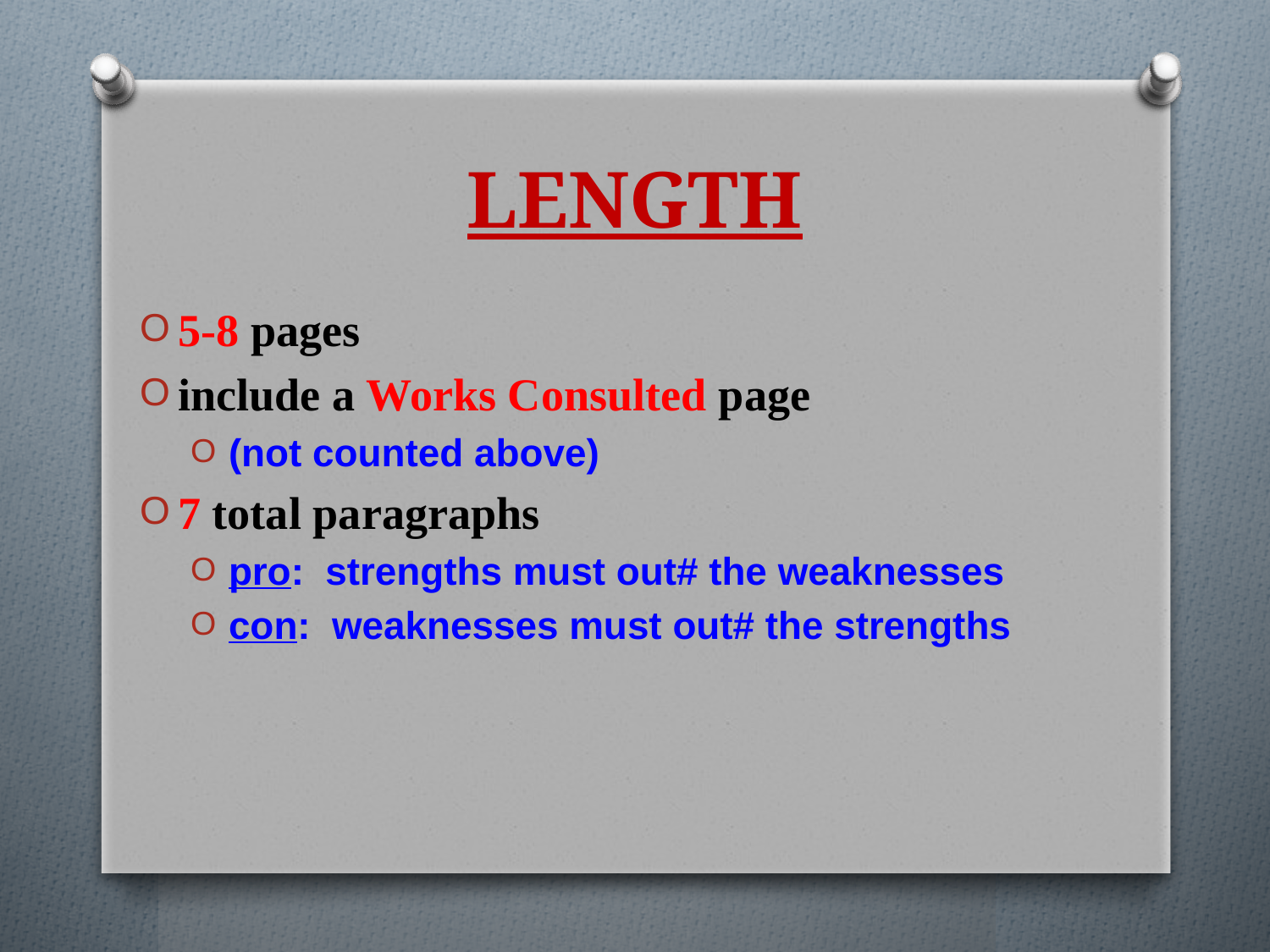

# LENGTH
5-8 pages
include a Works Consulted page
(not counted above)
7 total paragraphs
pro:  strengths must out# the weaknesses
con:  weaknesses must out# the strengths